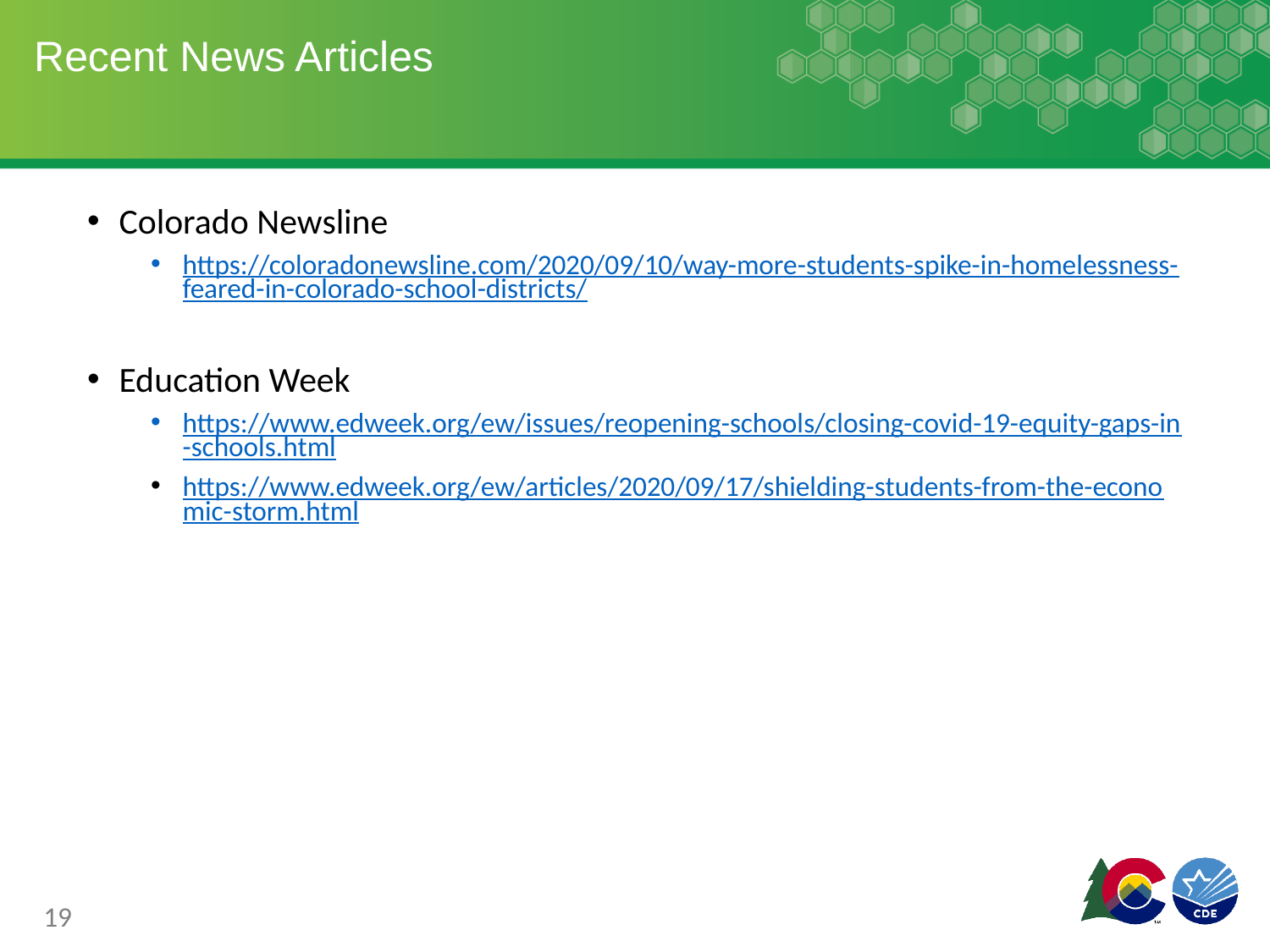

# Recent News Articles
Colorado Newsline
https://coloradonewsline.com/2020/09/10/way-more-students-spike-in-homelessness-feared-in-colorado-school-districts/

Education Week
https://www.edweek.org/ew/issues/reopening-schools/closing-covid-19-equity-gaps-in-schools.html
https://www.edweek.org/ew/articles/2020/09/17/shielding-students-from-the-economic-storm.html

19